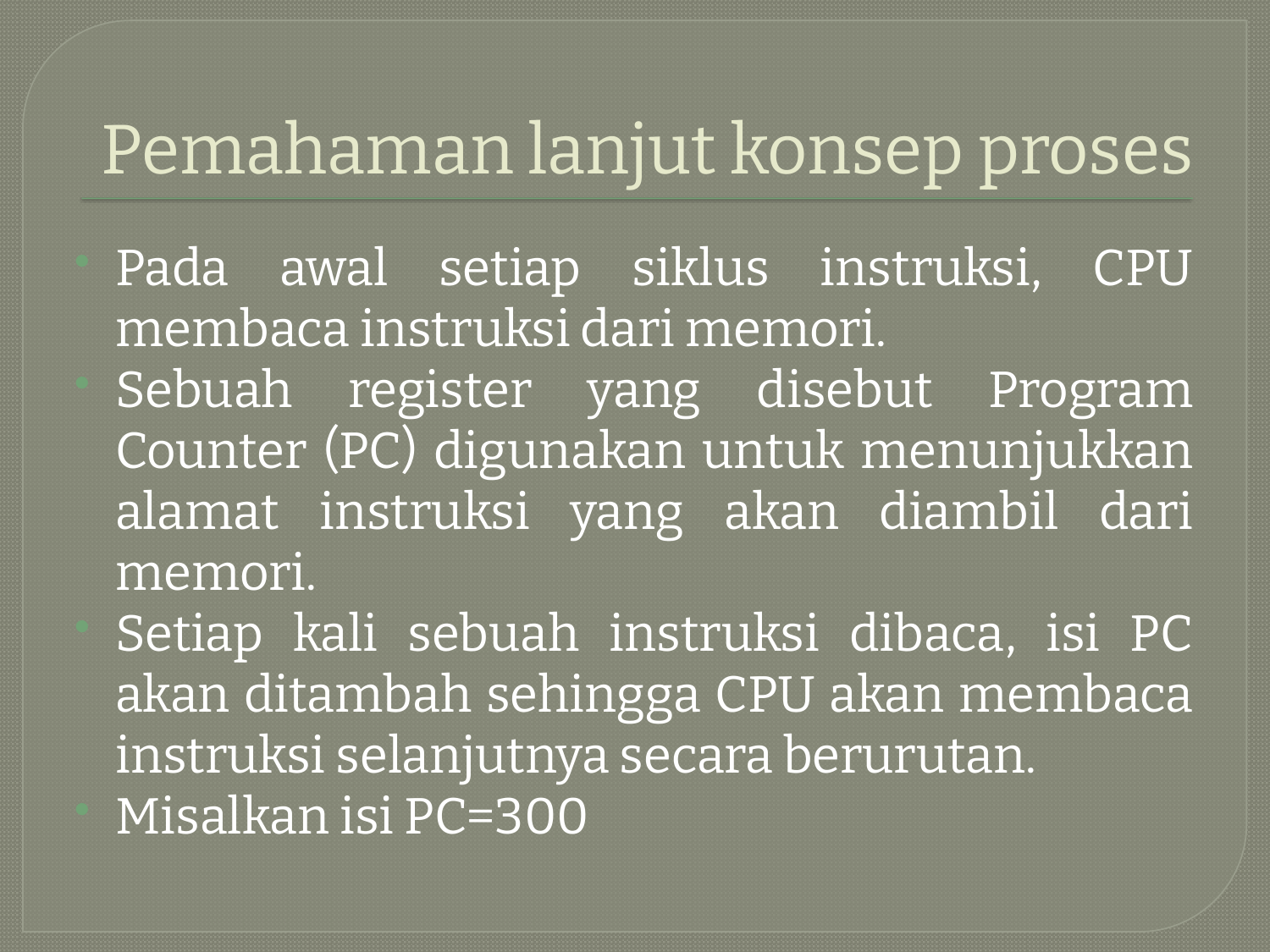

# Pemahaman lanjut konsep proses
Pada awal setiap siklus instruksi, CPU membaca instruksi dari memori.
Sebuah register yang disebut Program Counter (PC) digunakan untuk menunjukkan alamat instruksi yang akan diambil dari memori.
Setiap kali sebuah instruksi dibaca, isi PC akan ditambah sehingga CPU akan membaca instruksi selanjutnya secara berurutan.
Misalkan isi PC=300